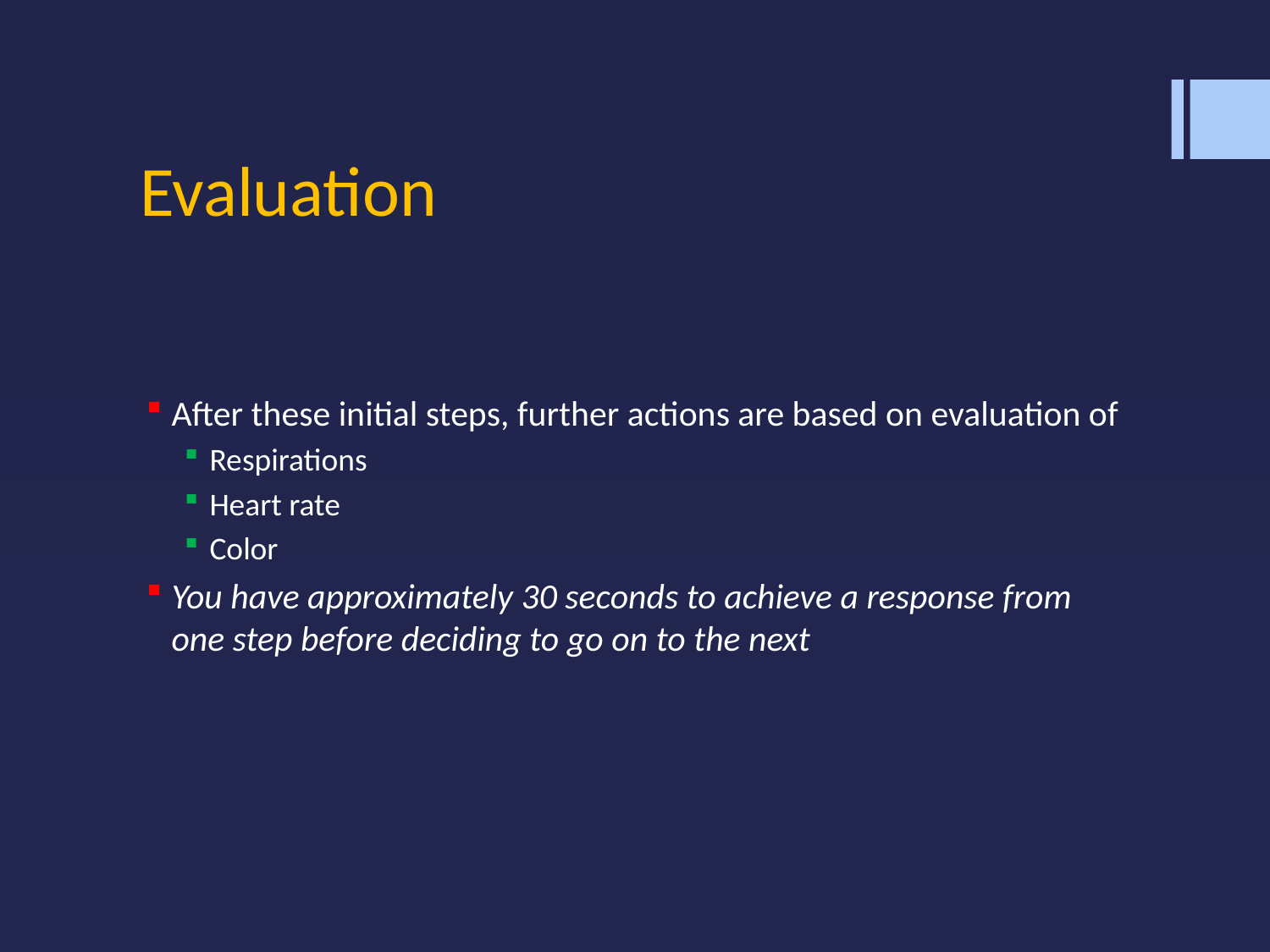

# Evaluation
After these initial steps, further actions are based on evaluation of
Respirations
Heart rate
Color
You have approximately 30 seconds to achieve a response from one step before deciding to go on to the next